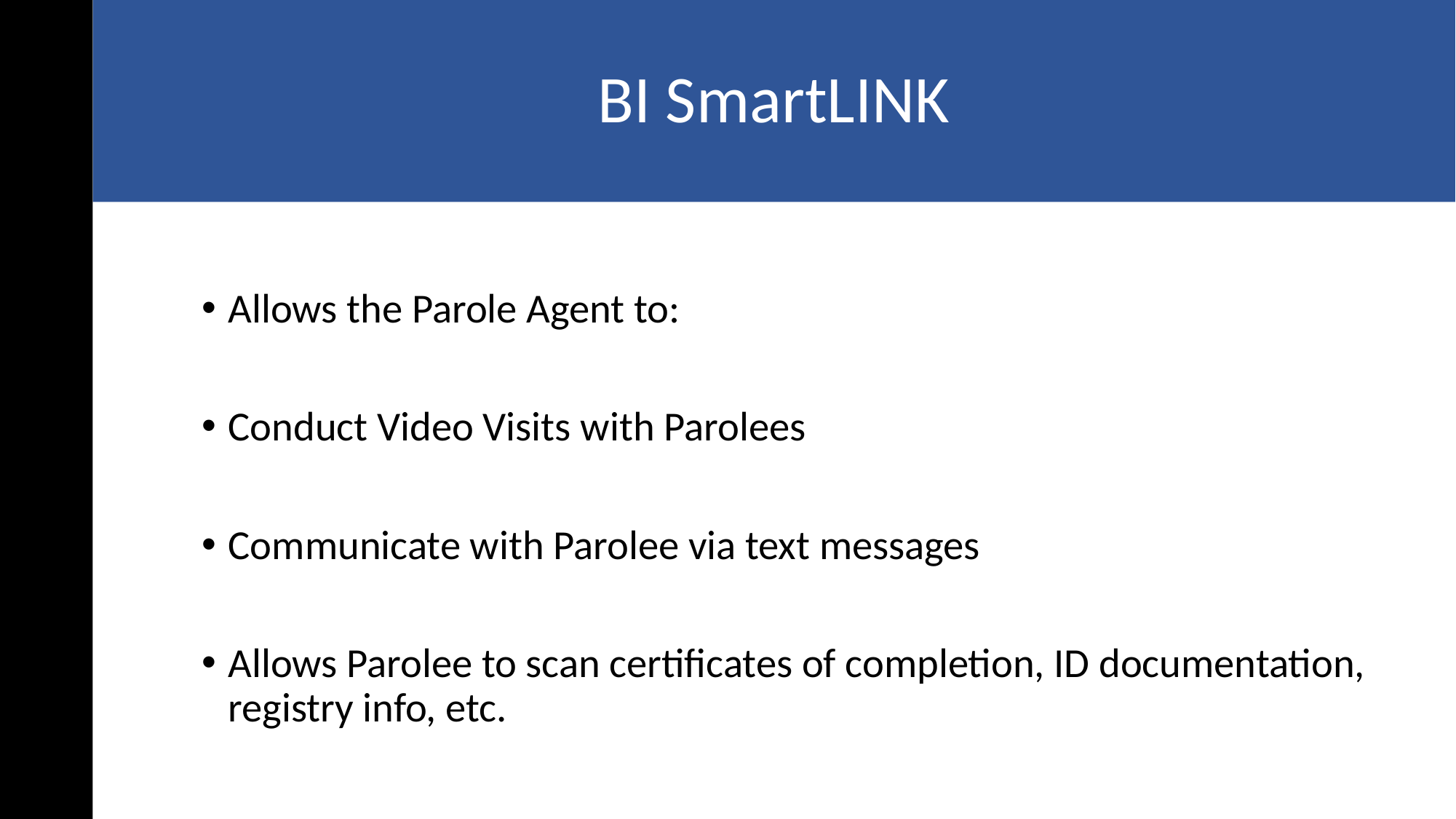

# BI SmartLINK

Allows the Parole Agent to:

Conduct Video Visits with Parolees

Communicate with Parolee via text messages

Allows Parolee to scan certificates of completion, ID documentation, registry info, etc.